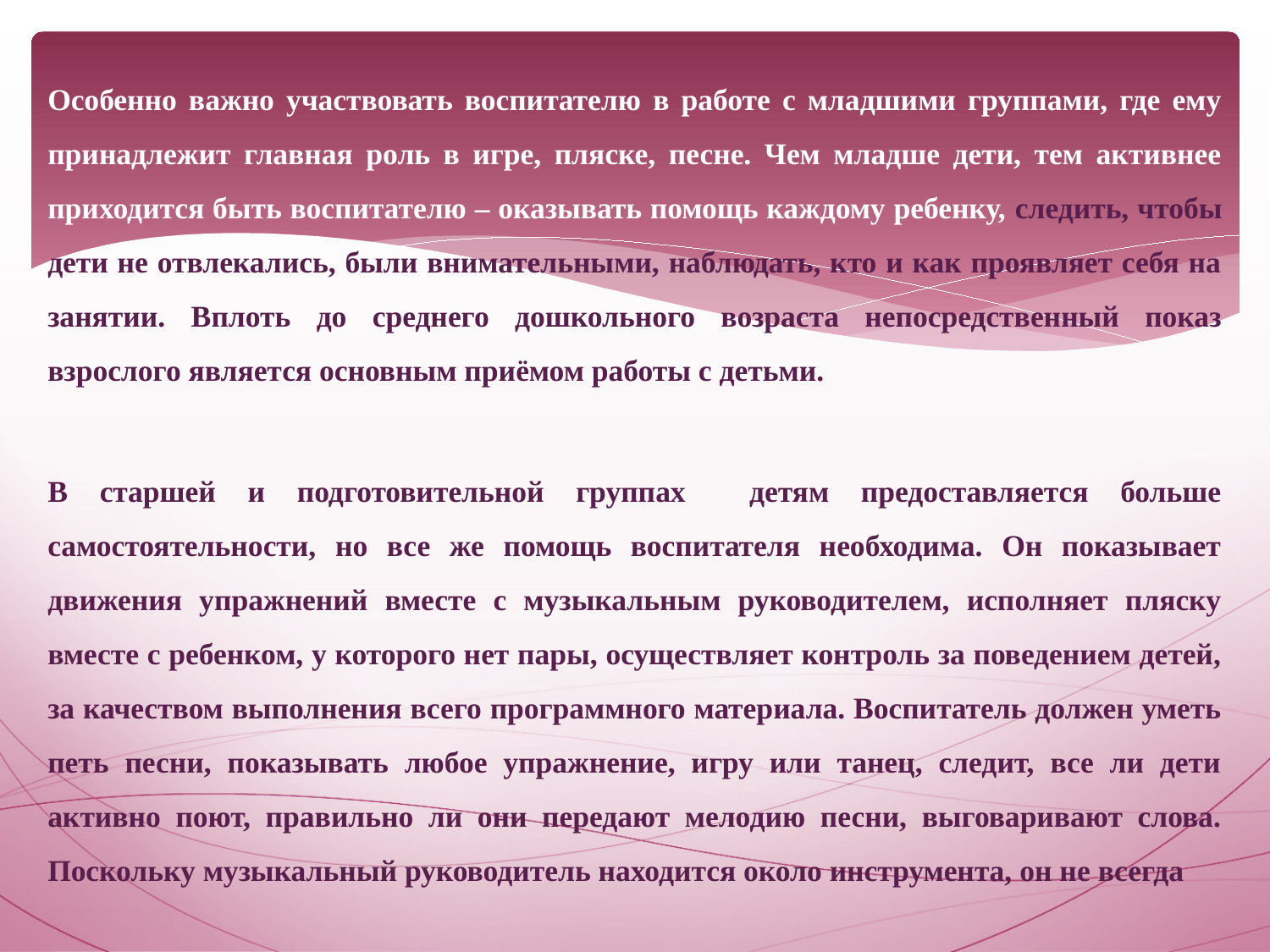

Особенно важно участвовать воспитателю в работе с младшими группами, где ему принадлежит главная роль в игре, пляске, песне. Чем младше дети, тем активнее приходится быть воспитателю – оказывать помощь каждому ребенку, следить, чтобы дети не отвлекались, были внимательными, наблюдать, кто и как проявляет себя на занятии. Вплоть до среднего дошкольного возраста непосредственный показ взрослого является основным приёмом работы с детьми.

В старшей и подготовительной группах  детям предоставляется больше самостоятельности, но все же помощь воспитателя необходима. Он показывает движения упражнений вместе с музыкальным руководителем, исполняет пляску вместе с ребенком, у которого нет пары, осуществляет контроль за поведением детей, за качеством выполнения всего программного материала. Воспитатель должен уметь петь песни, показывать любое упражнение, игру или танец, следит, все ли дети активно поют, правильно ли они передают мелодию песни, выговаривают слова. Поскольку музыкальный руководитель находится около инструмента, он не всегда